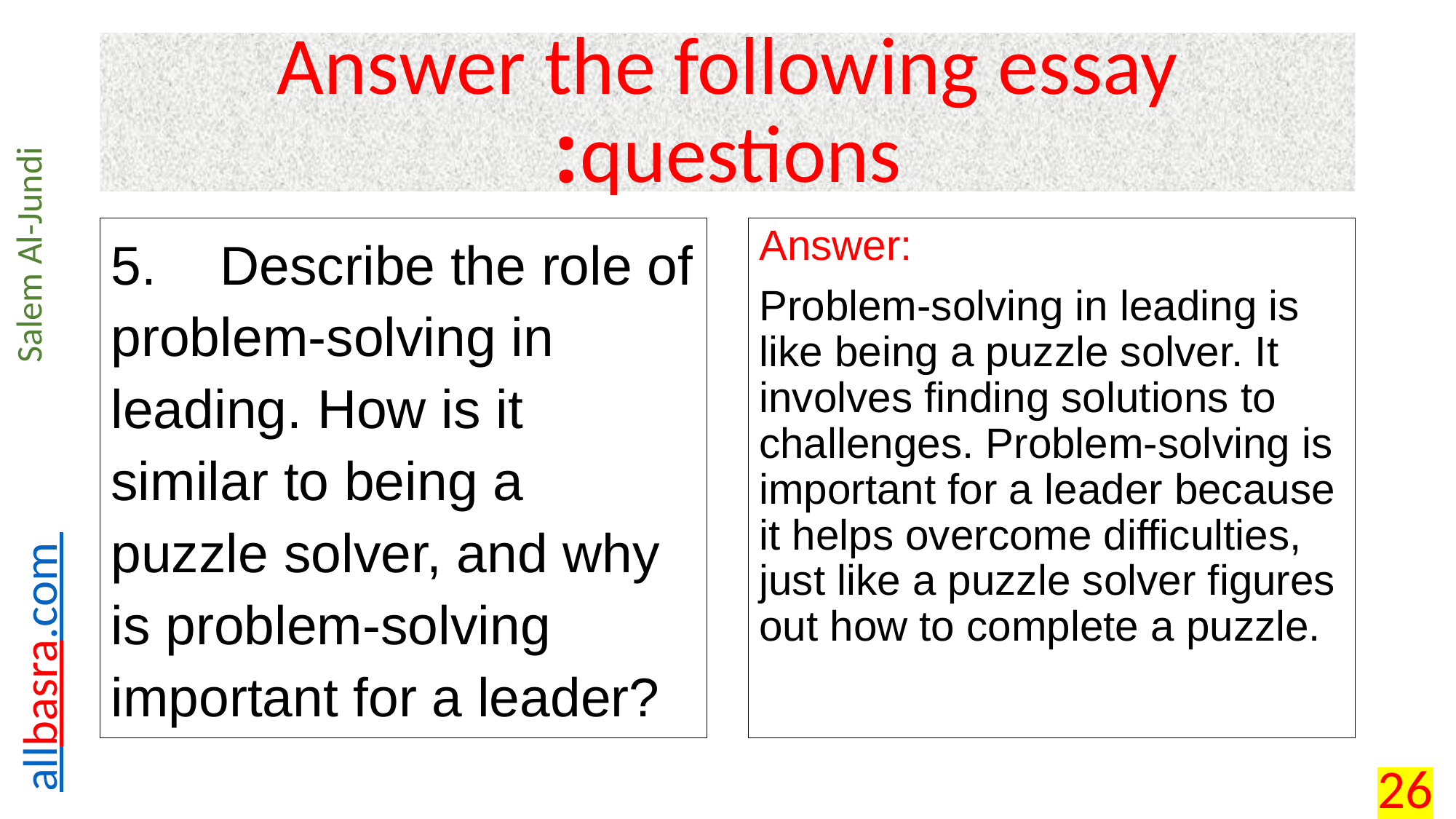

# Answer the following essay questions:
5.	Describe the role of problem-solving in leading. How is it similar to being a puzzle solver, and why is problem-solving important for a leader?
Answer:
Problem-solving in leading is like being a puzzle solver. It involves finding solutions to challenges. Problem-solving is important for a leader because it helps overcome difficulties, just like a puzzle solver figures out how to complete a puzzle.
26